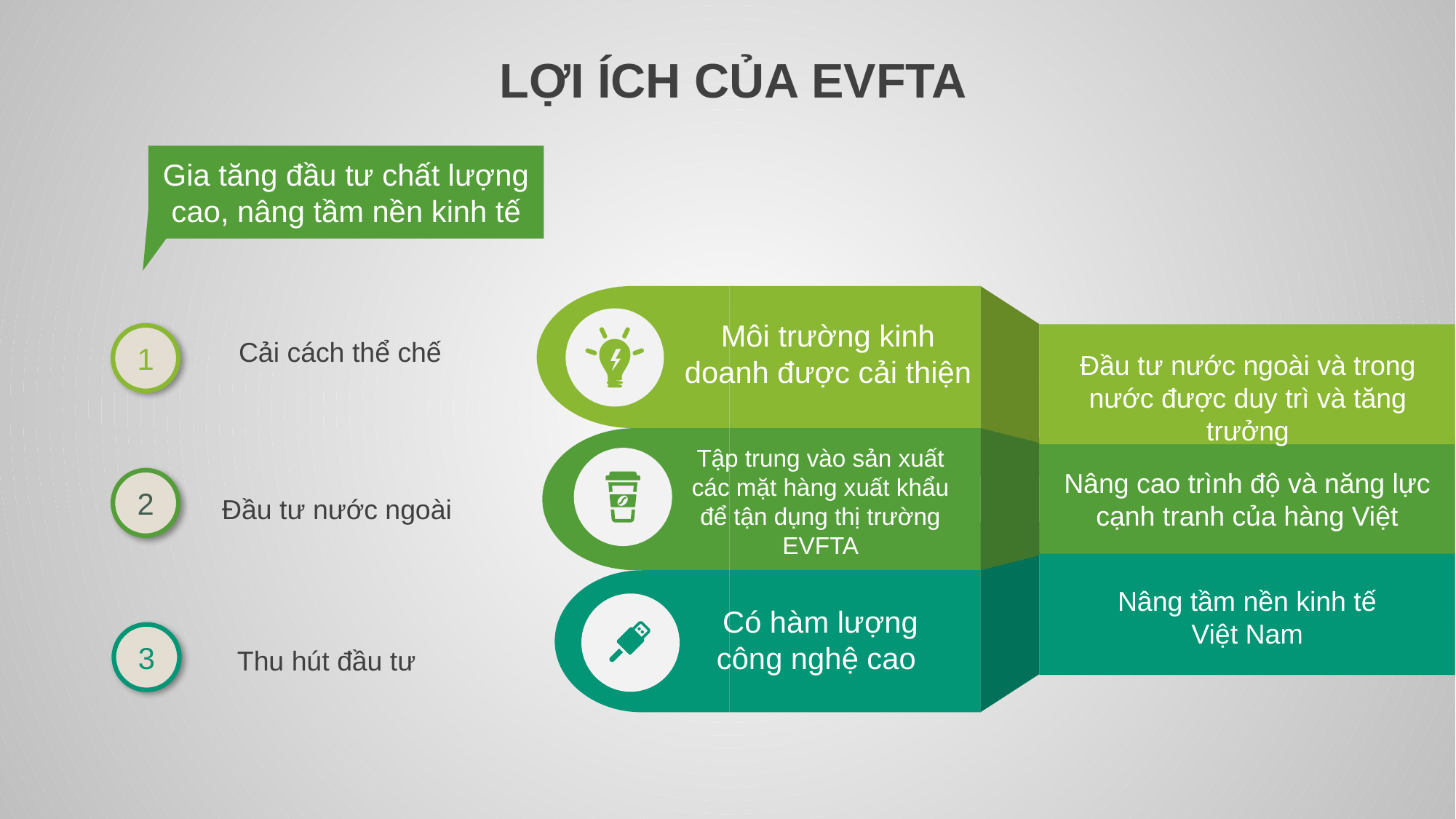

LỢI ÍCH CỦA EVFTA
Gia tăng đầu tư chất lượng cao, nâng tầm nền kinh tế

Môi trường kinh doanh được cải thiện

1

Cải cách thể chế
Đầu tư nước ngoài và trong nước được duy trì và tăng trưởng

Tập trung vào sản xuất các mặt hàng xuất khẩu để tận dụng thị trường EVFTA

Nâng cao trình độ và năng lực cạnh tranh của hàng Việt

2

Đầu tư nước ngoài

Nâng tầm nền kinh tế
Việt Nam

Có hàm lượng công nghệ cao

3
Thu hút đầu tư